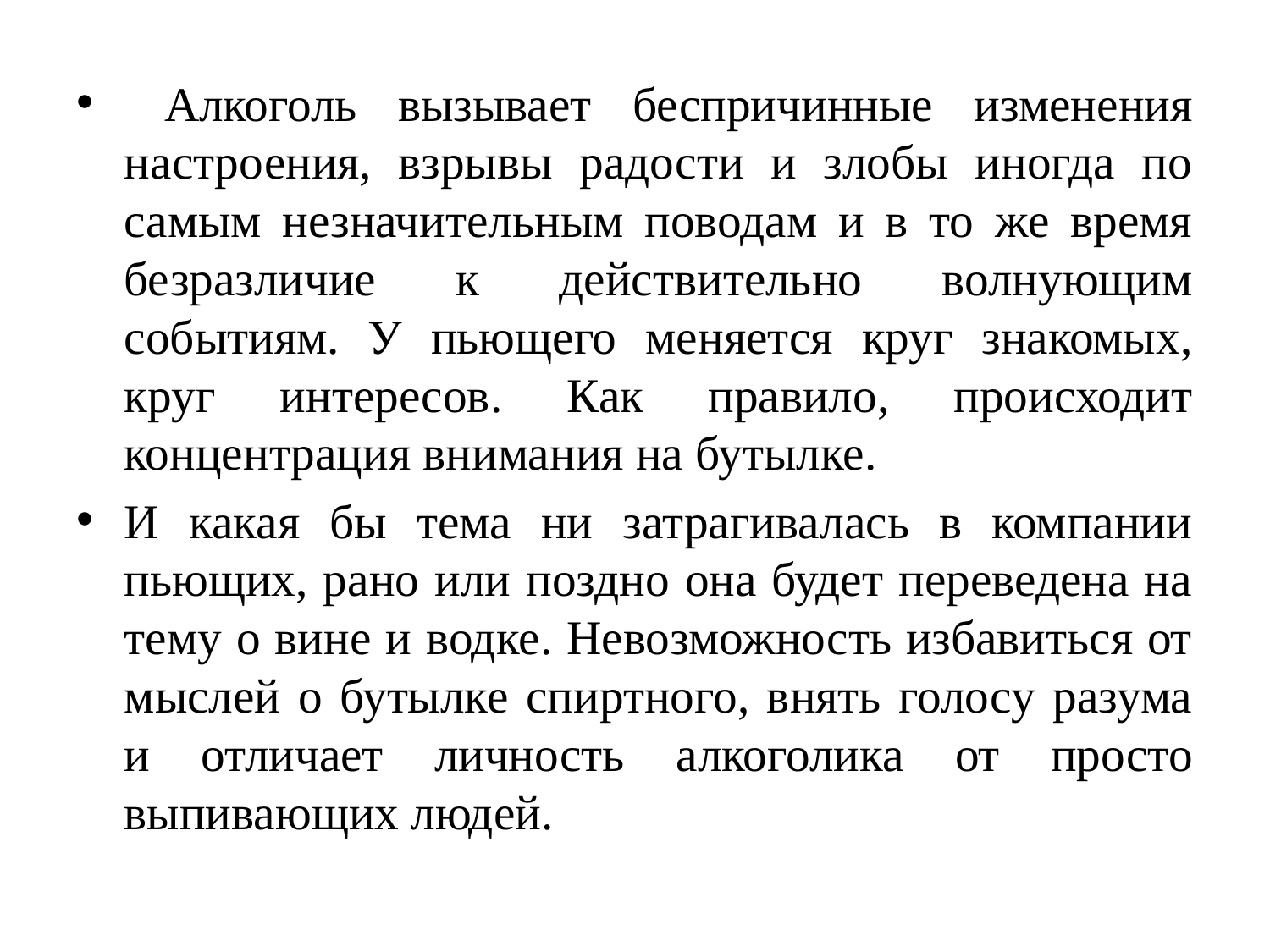

Алкоголь вызывает беспричинные изменения настроения, взрывы радости и злобы иногда по самым незначительным поводам и в то же время безразличие к действительно волнующим событиям. У пьющего меняется круг знакомых, круг интересов. Как правило, происходит концентрация внимания на бутылке.
И какая бы тема ни затрагивалась в компании пьющих, рано или поздно она будет переведена на тему о вине и водке. Невозможность избавиться от мыслей о бутылке спиртного, внять голосу разума и отличает личность алкоголика от просто выпивающих людей.